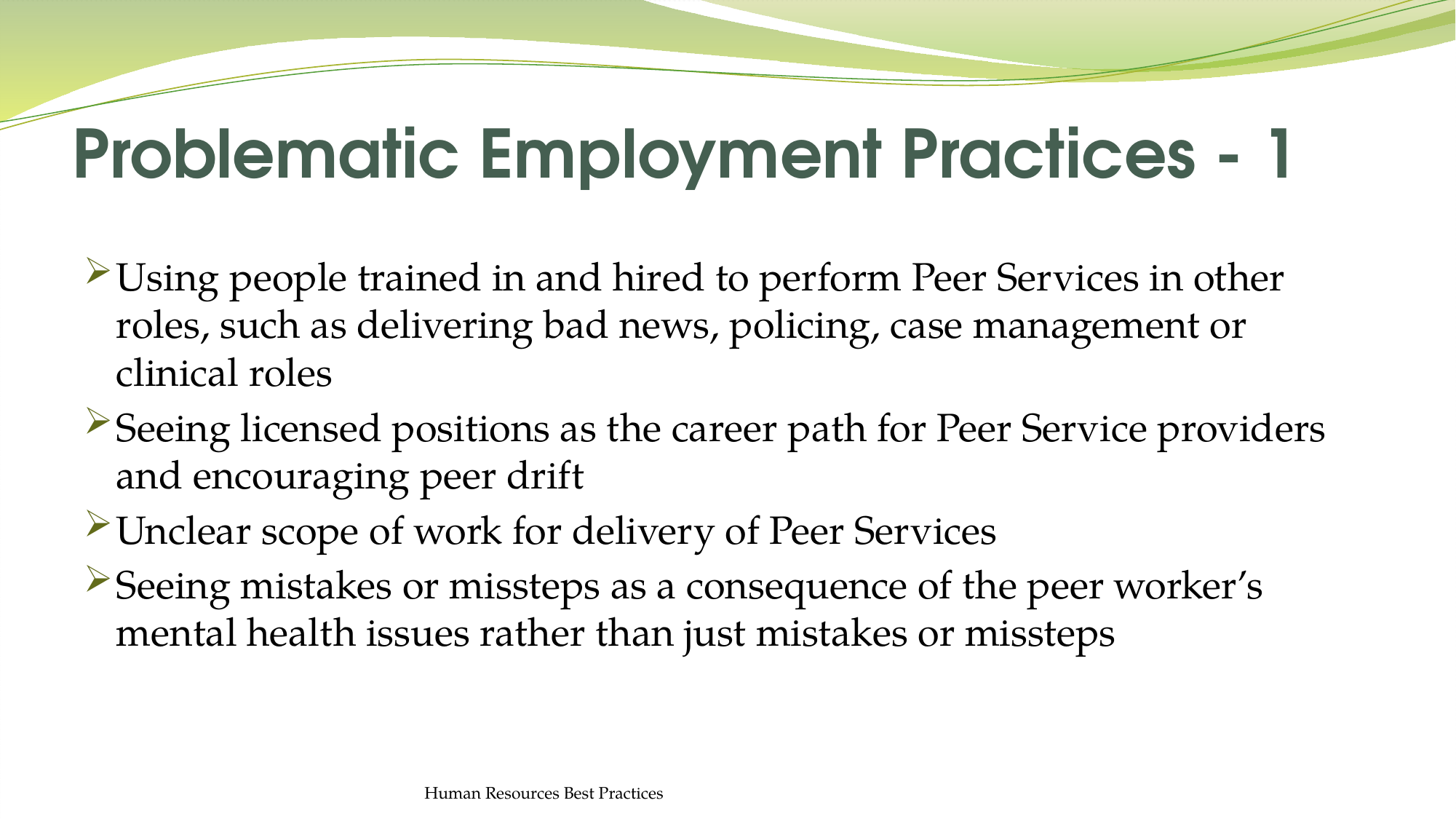

# Problematic Employment Practices - 1

Using people trained in and hired to perform Peer Services in other roles, such as delivering bad news, policing, case management or clinical roles
Seeing licensed positions as the career path for Peer Service providers and encouraging peer drift
Unclear scope of work for delivery of Peer Services
Seeing mistakes or missteps as a consequence of the peer worker’s mental health issues rather than just mistakes or missteps

Human Resources Best Practices